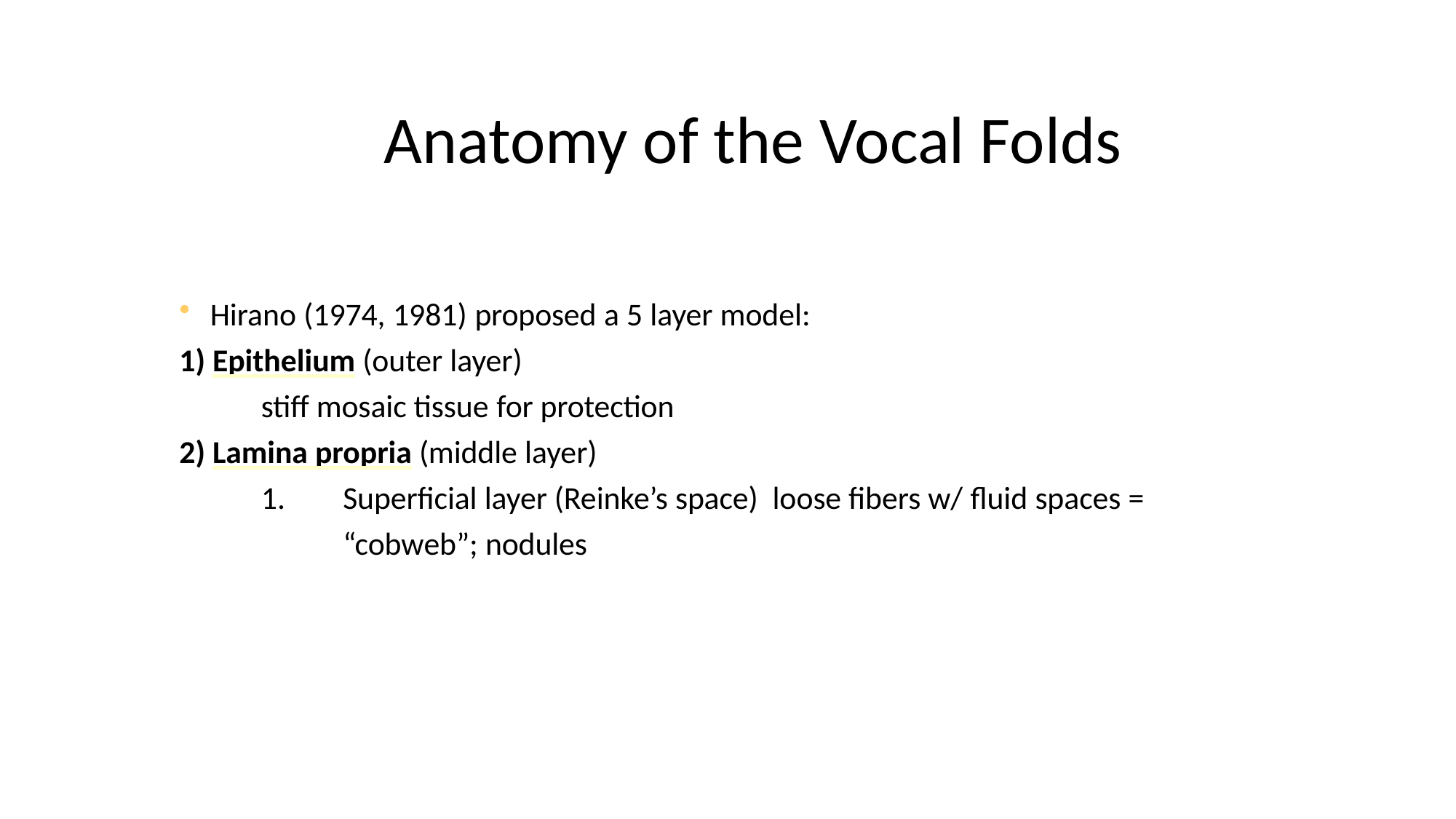

# Anatomy of the Vocal Folds
Hirano (1974, 1981) proposed a 5 layer model:
Epithelium (outer layer)
stiff mosaic tissue for protection
Lamina propria (middle layer)
Superficial layer (Reinke’s space)  loose fibers w/ fluid spaces =  “cobweb”; nodules